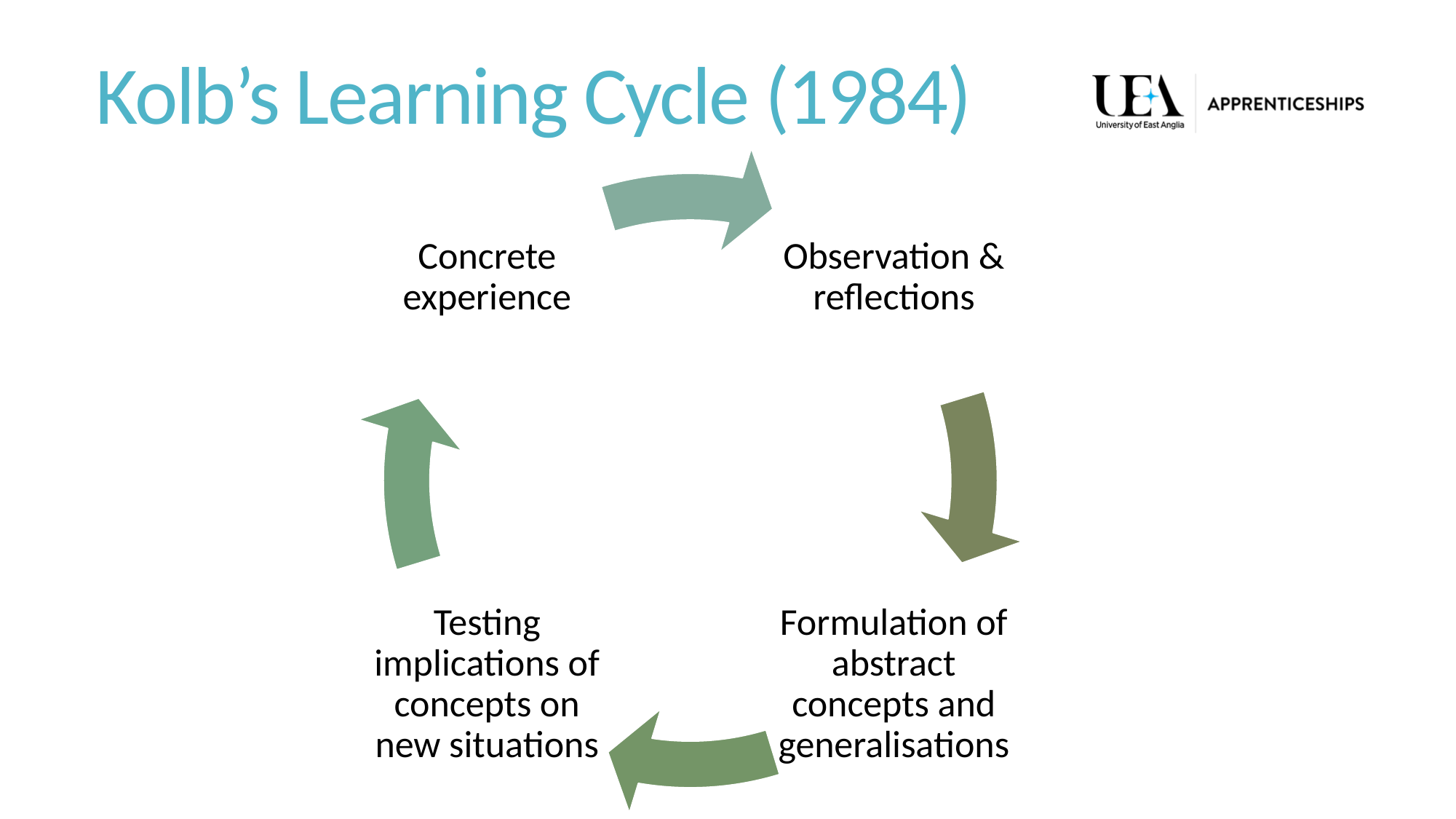

# Kolb’s Learning Cycle (1984)
Observation & reflections
Formulation of abstract concepts and generalisations
Testing implications of concepts on new situations
Concrete experience